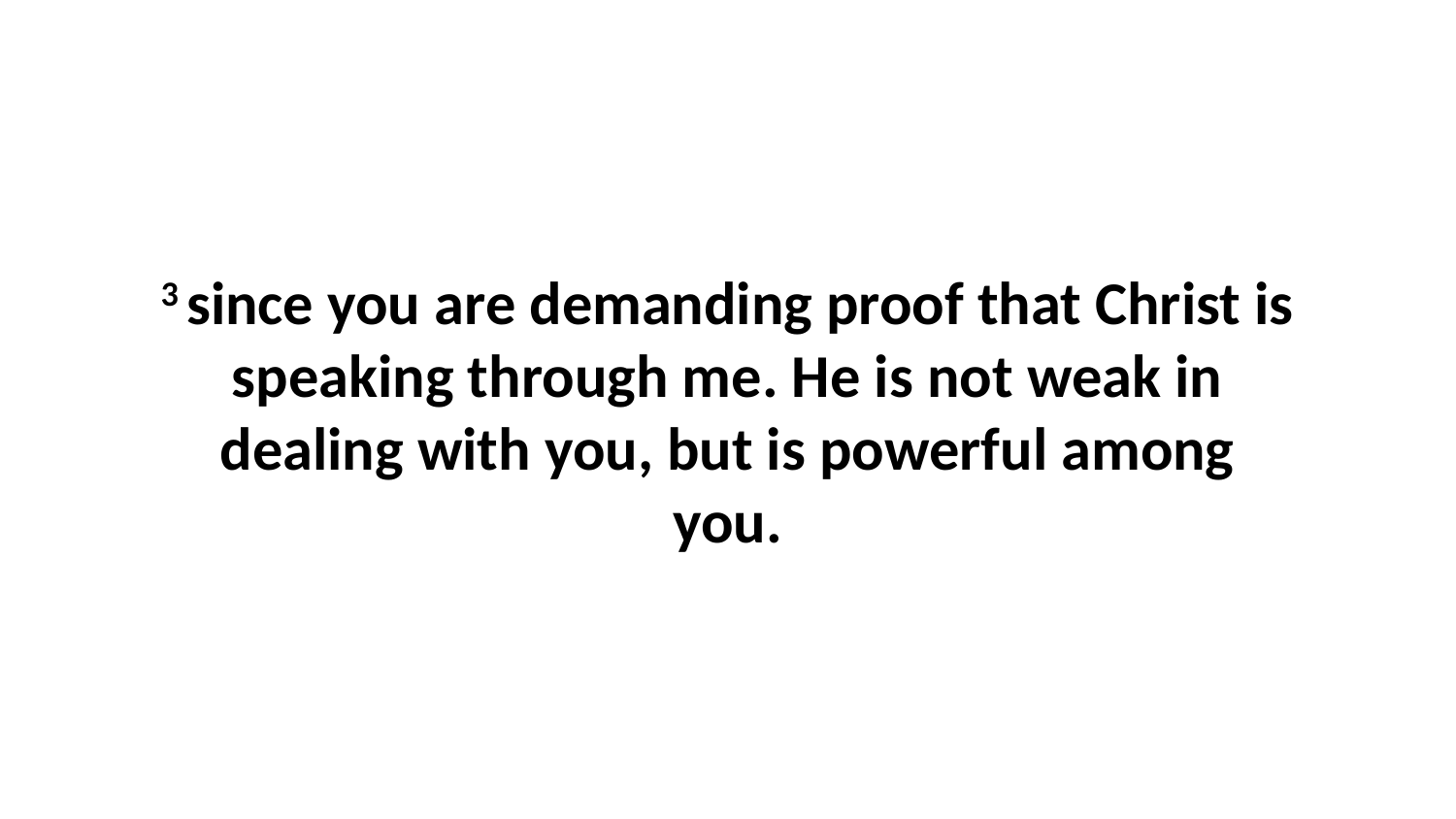

3 since you are demanding proof that Christ is speaking through me. He is not weak in dealing with you, but is powerful among you.